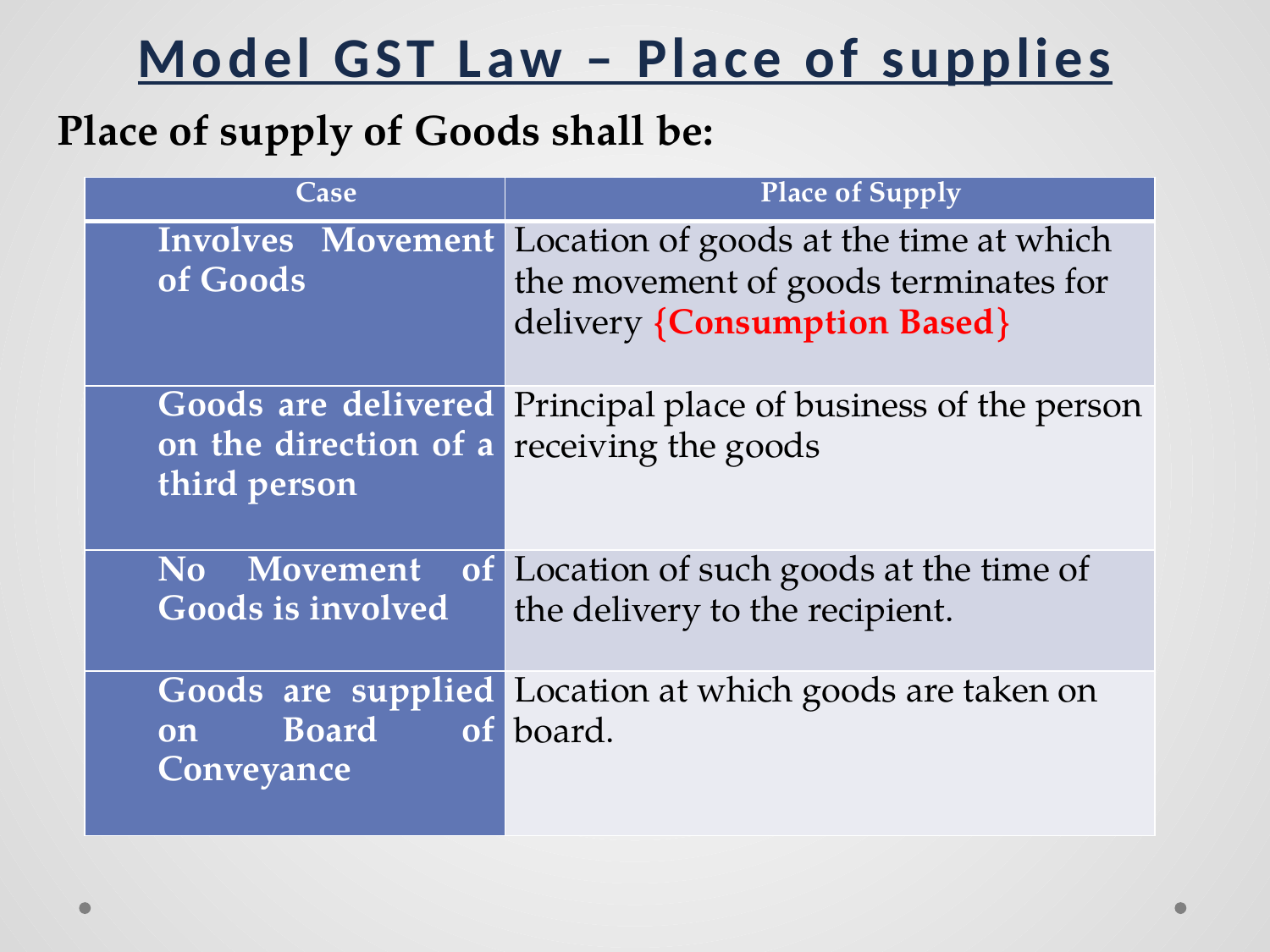

Model GST Law – Place of supplies
Place of supply of Goods shall be:

| Case | Place of Supply |
| --- | --- |
| Involves Movement of Goods | Location of goods at the time at which the movement of goods terminates for delivery {Consumption Based} |
| Goods are delivered on the direction of a third person | Principal place of business of the person receiving the goods |
| No Movement of Goods is involved | Location of such goods at the time of the delivery to the recipient. |
| Goods are supplied on Board of Conveyance | Location at which goods are taken on board. |